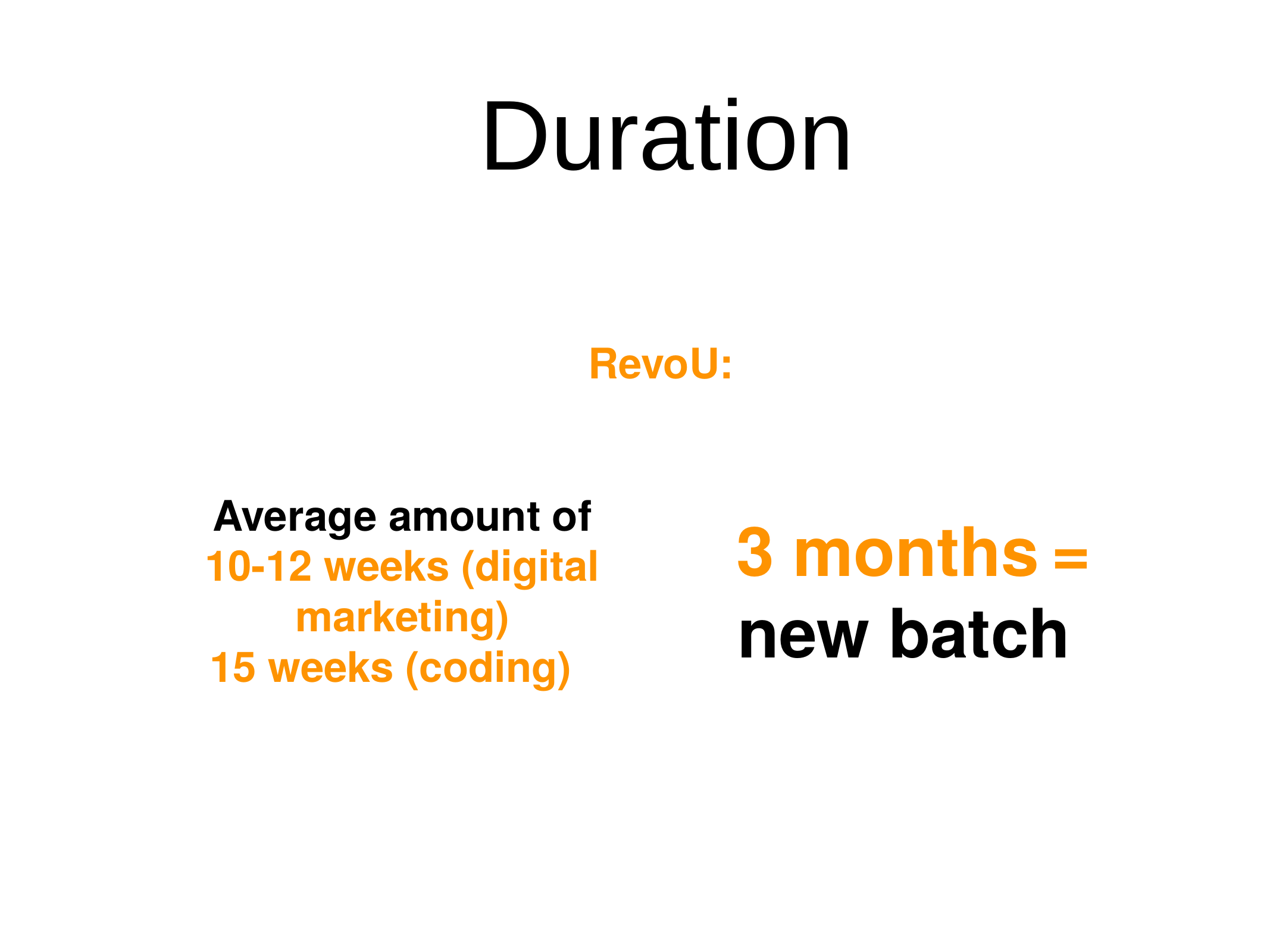

# Duration
RevoU:

Average amount of 10-12 weeks (digital marketing)
15 weeks (coding)

3 months = new batch